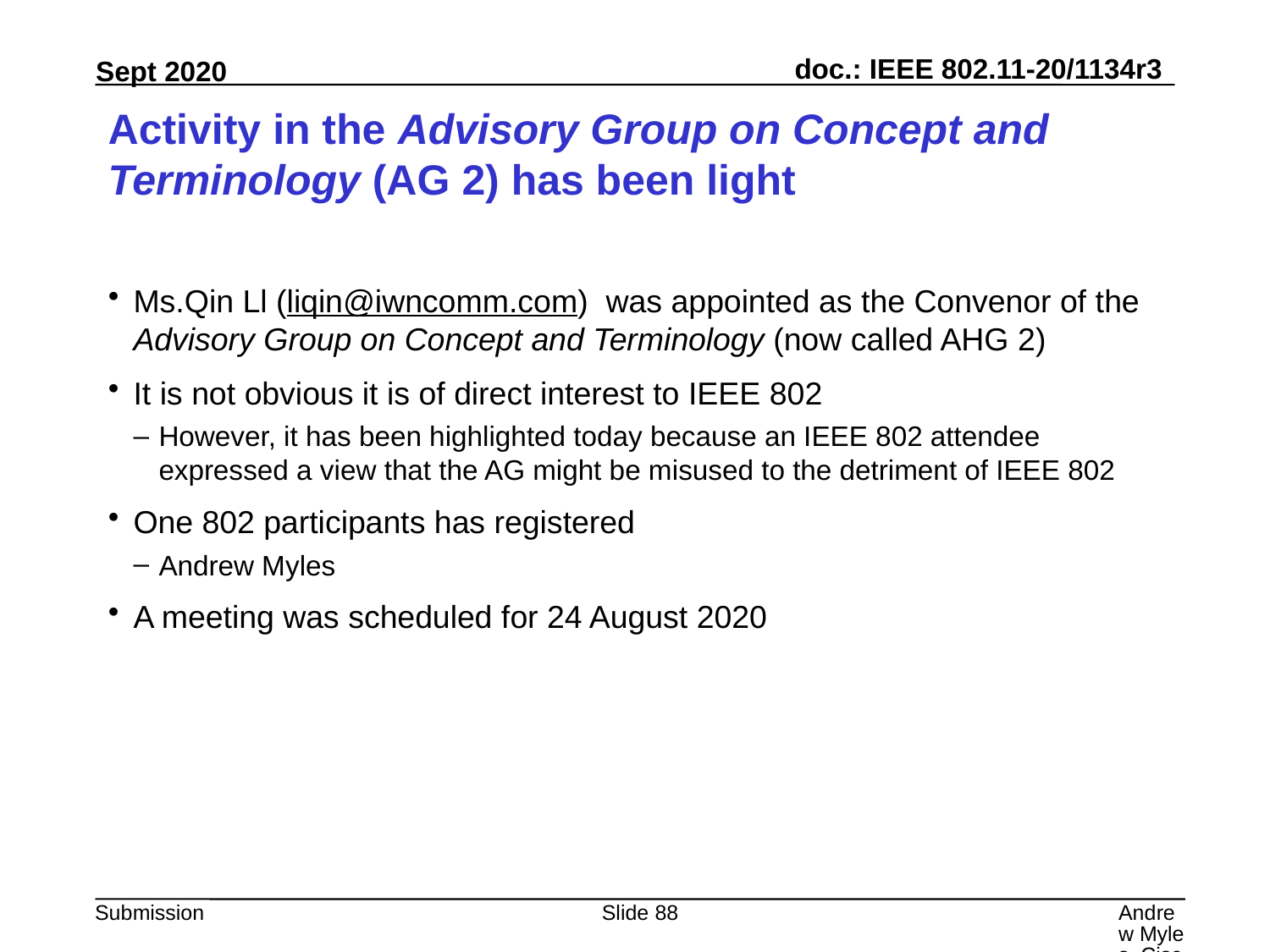

# Activity in the Advisory Group on Concept and Terminology (AG 2) has been light
Ms.Qin Ll (liqin@iwncomm.com)  was appointed as the Convenor of the Advisory Group on Concept and Terminology (now called AHG 2)
It is not obvious it is of direct interest to IEEE 802
However, it has been highlighted today because an IEEE 802 attendee expressed a view that the AG might be misused to the detriment of IEEE 802
One 802 participants has registered
Andrew Myles
A meeting was scheduled for 24 August 2020
Slide 88
Andrew Myles, Cisco